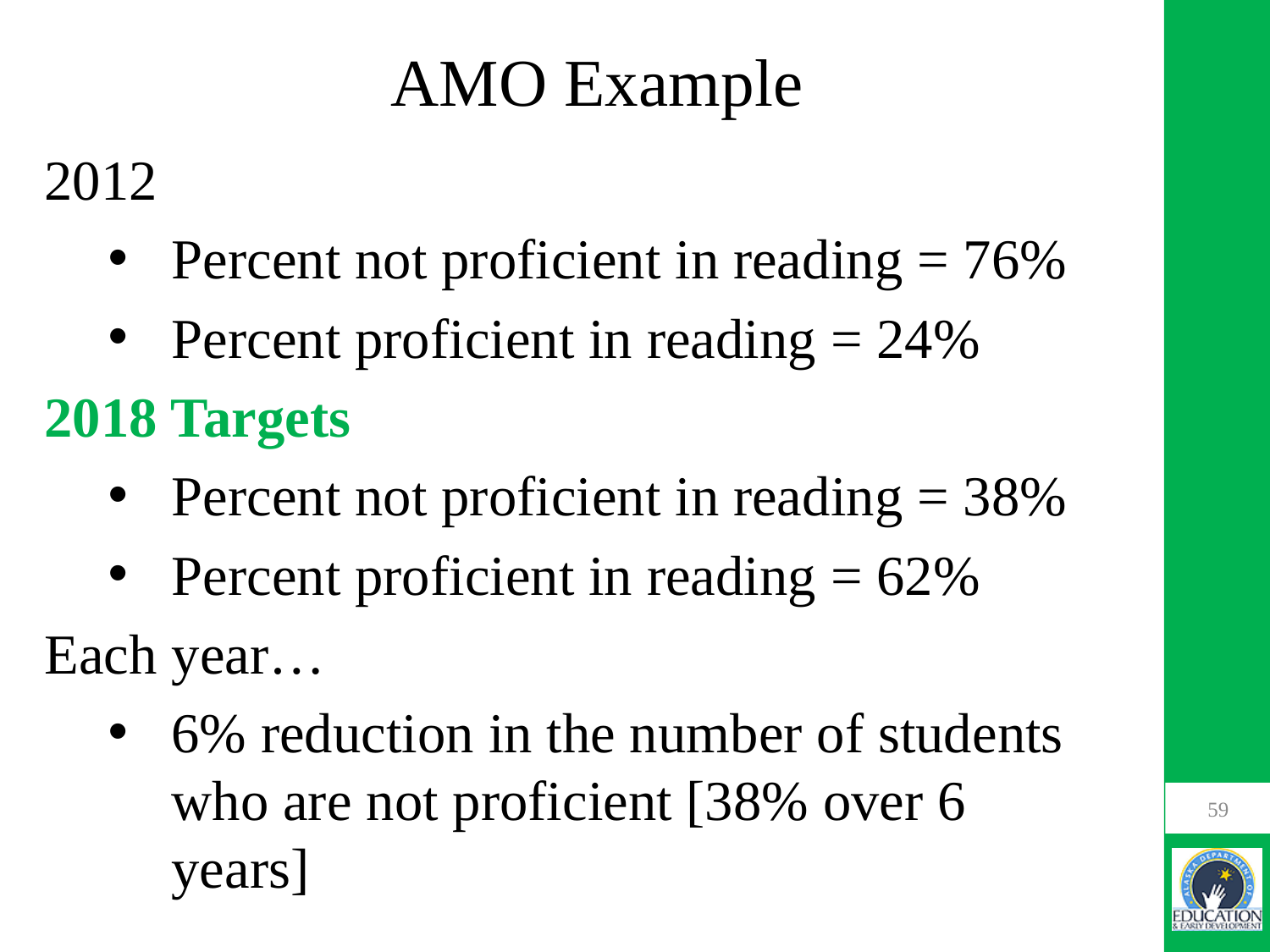

# AMO Example
2012
Percent not proficient in reading = 76%
Percent proficient in reading = 24%
2018 Targets
Percent not proficient in reading = 38%
Percent proficient in reading = 62%
Each year…
6% reduction in the number of students who are not proficient [38% over 6 years]

59